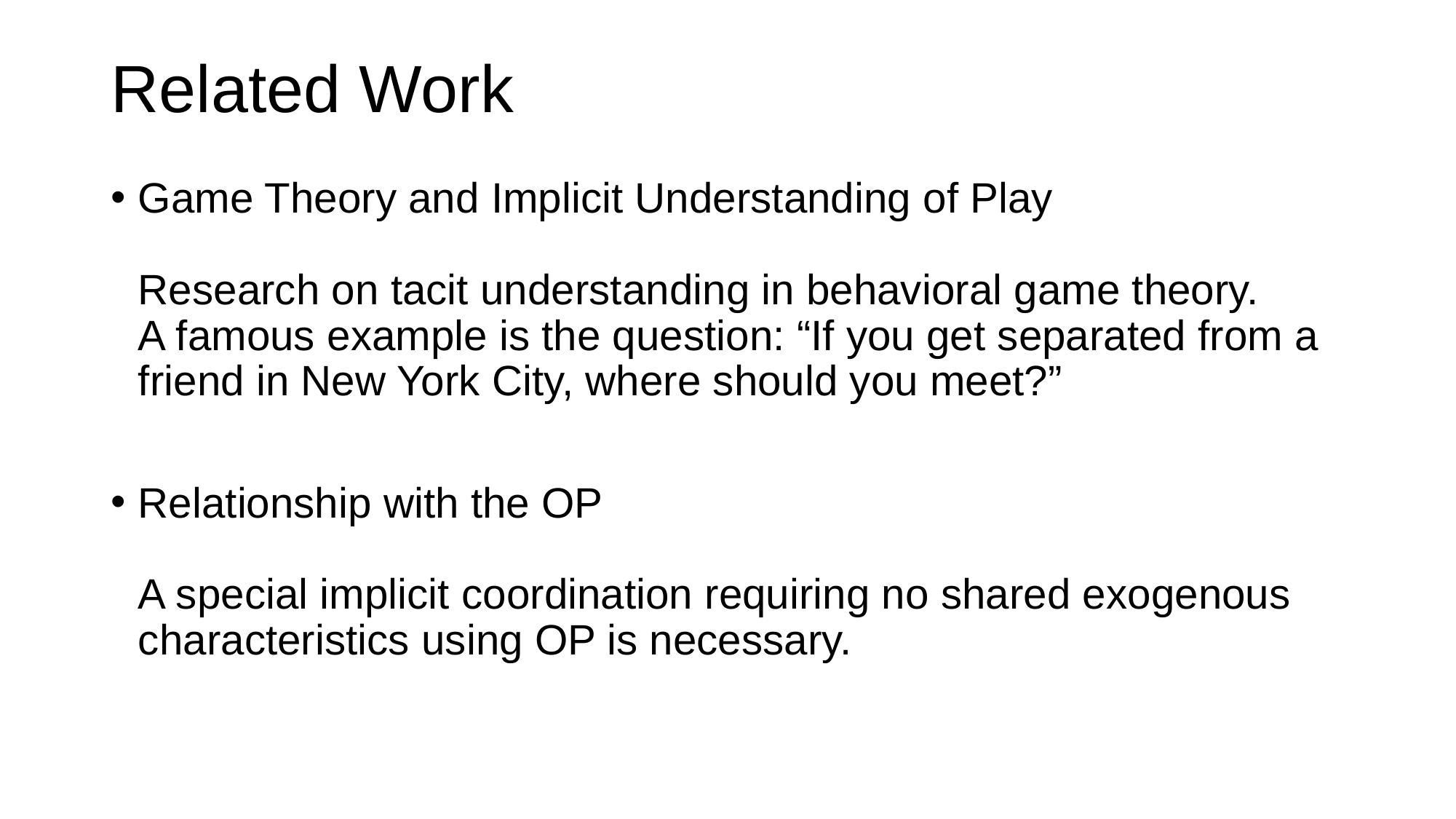

# Related Work
Game Theory and Implicit Understanding of Play
Research on tacit understanding in behavioral game theory.
A famous example is the question: “If you get separated from a friend in New York City, where should you meet?”

Relationship with the OP
A special implicit coordination requiring no shared exogenous characteristics using OP is necessary.